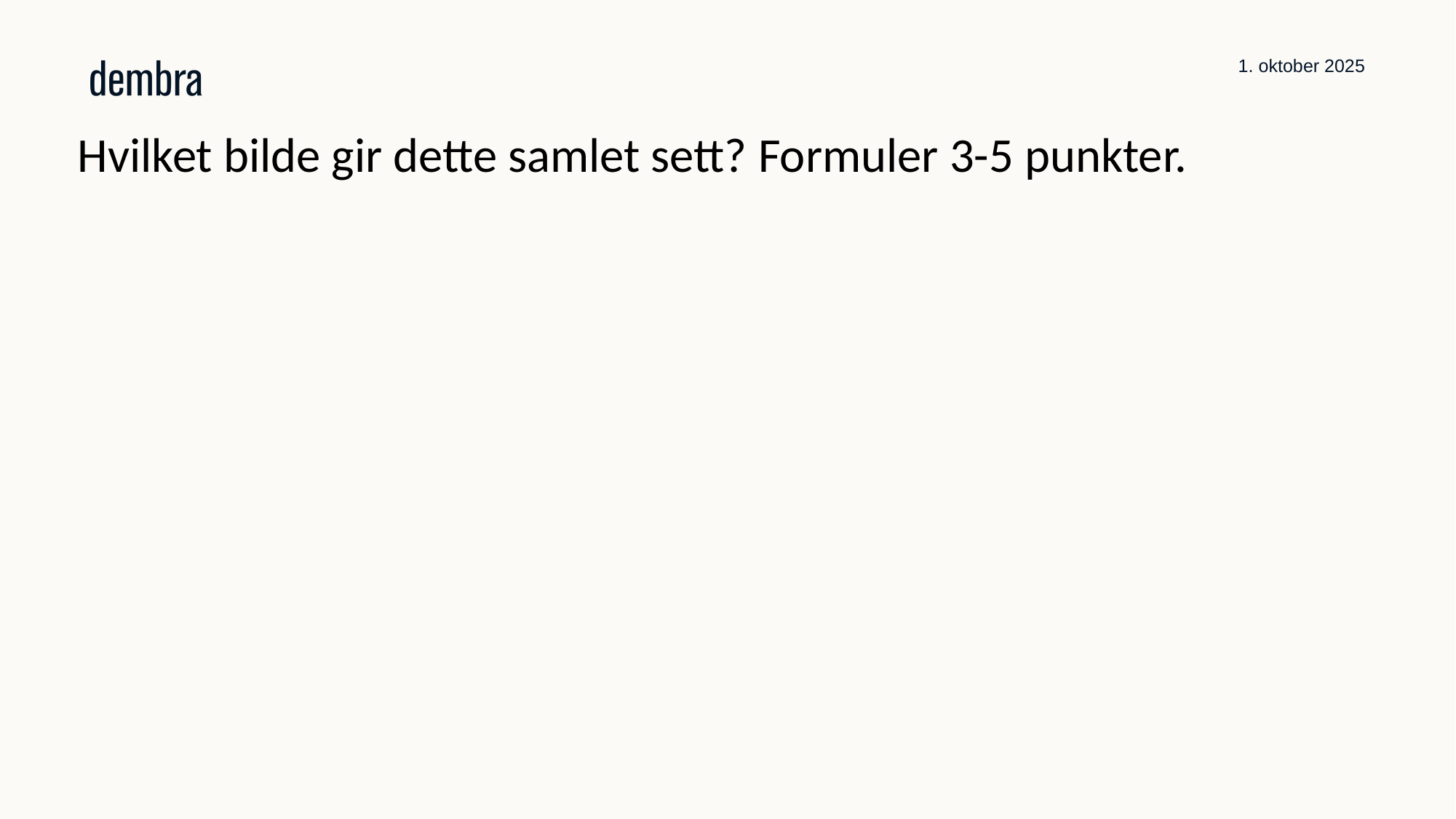

1. oktober 2025
# Hvilket bilde gir dette samlet sett? Formuler 3-5 punkter.